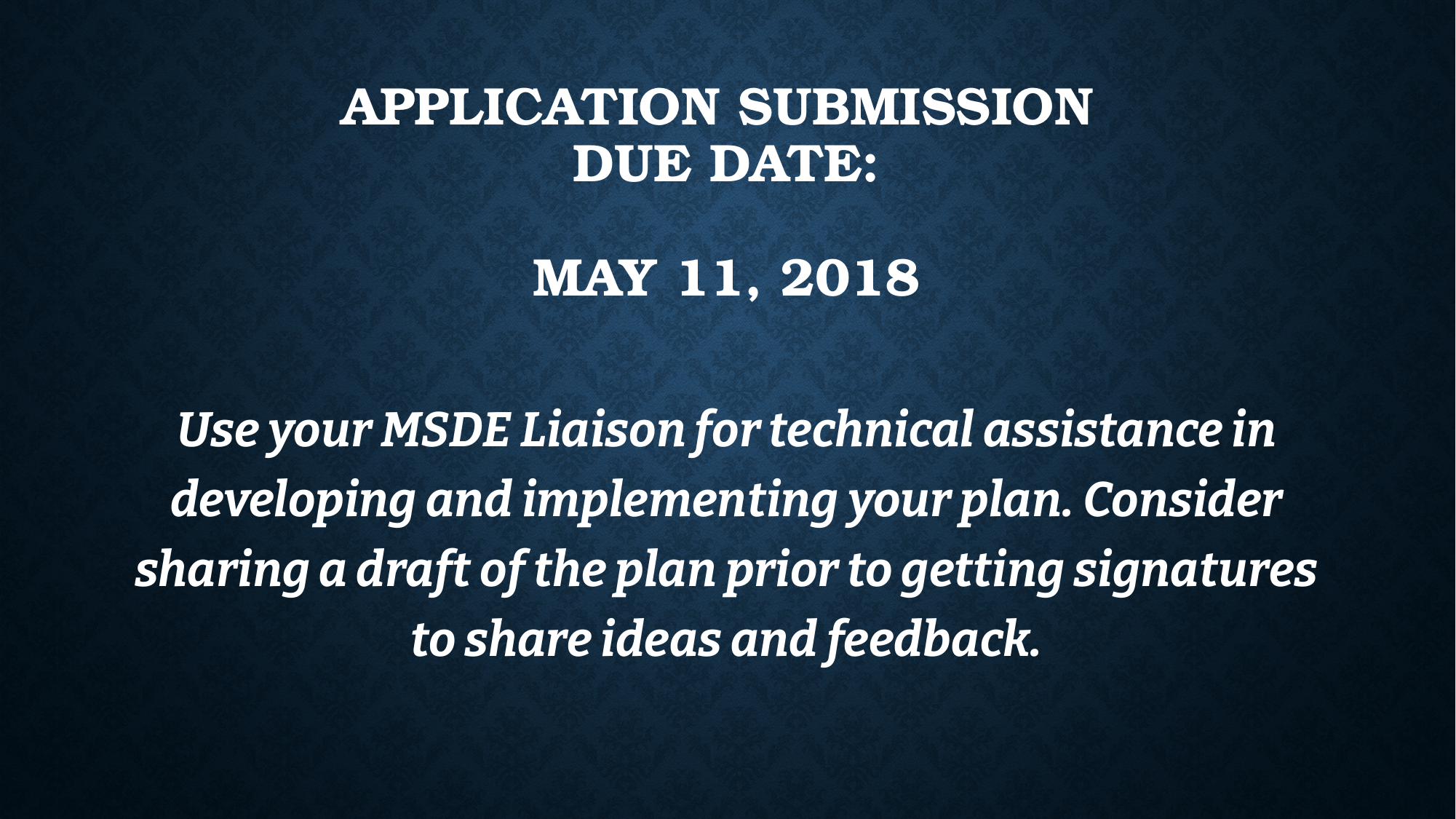

# Application Submission Due Date: May 11, 2018
Use your MSDE Liaison for technical assistance in developing and implementing your plan. Consider sharing a draft of the plan prior to getting signatures to share ideas and feedback.